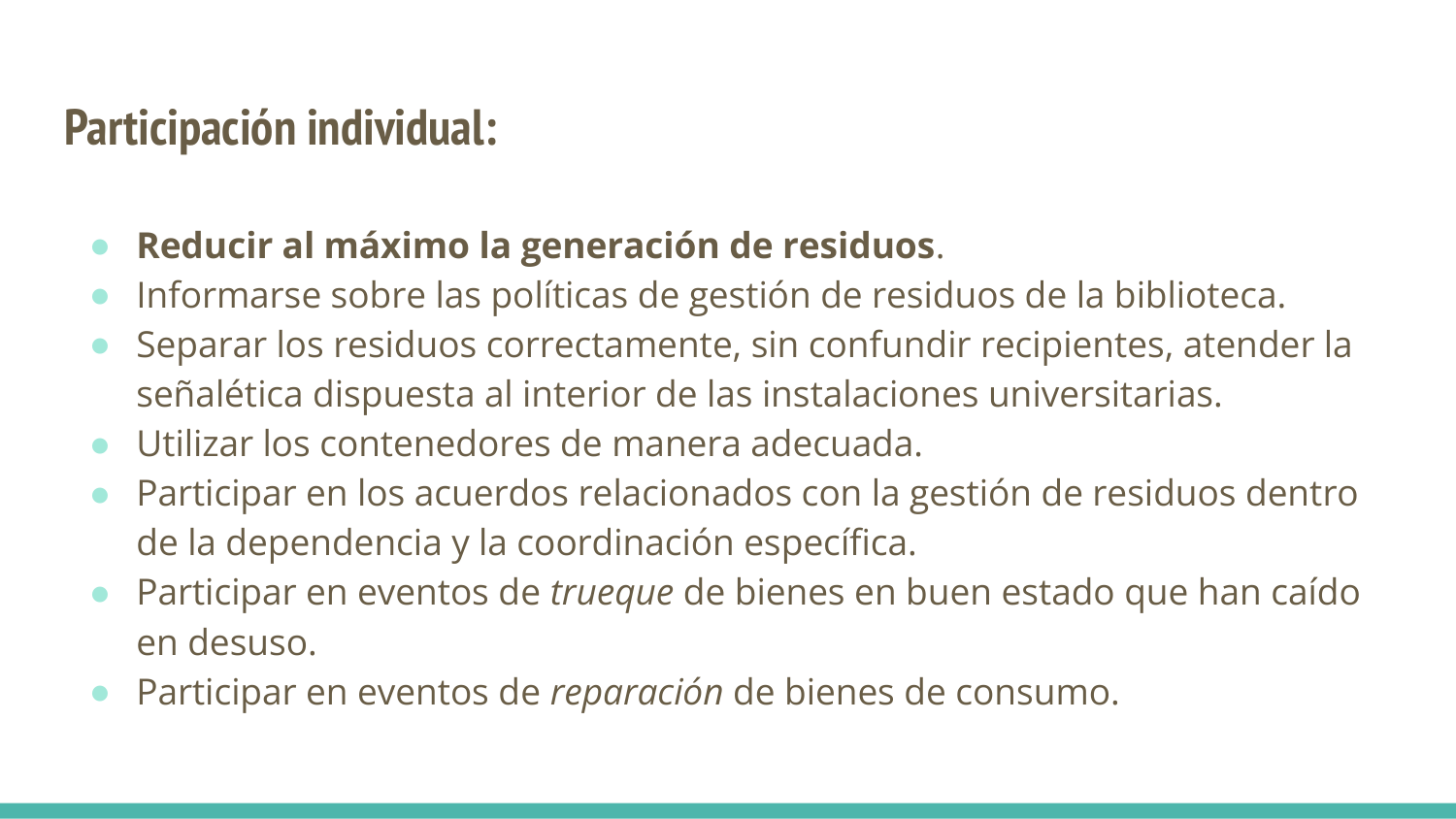

# Participación individual:
Reducir al máximo la generación de residuos.
Informarse sobre las políticas de gestión de residuos de la biblioteca.
Separar los residuos correctamente, sin confundir recipientes, atender la señalética dispuesta al interior de las instalaciones universitarias.
Utilizar los contenedores de manera adecuada.
Participar en los acuerdos relacionados con la gestión de residuos dentro de la dependencia y la coordinación específica.
Participar en eventos de trueque de bienes en buen estado que han caído en desuso.
Participar en eventos de reparación de bienes de consumo.